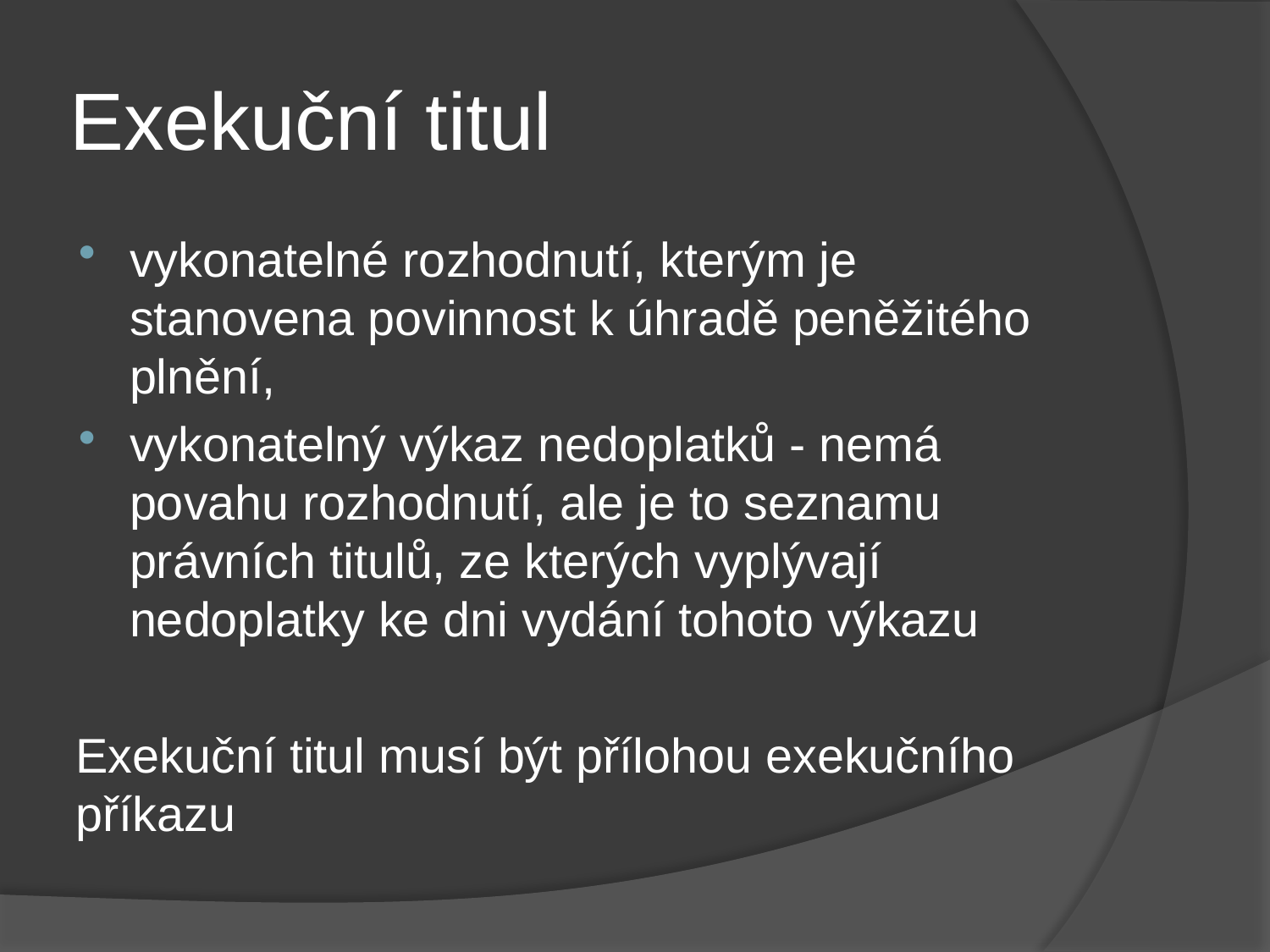

# Exekuční titul
vykonatelné rozhodnutí, kterým je stanovena povinnost k úhradě peněžitého plnění,
vykonatelný výkaz nedoplatků - nemá povahu rozhodnutí, ale je to seznamu právních titulů, ze kterých vyplývají nedoplatky ke dni vydání tohoto výkazu

Exekuční titul musí být přílohou exekučního příkazu